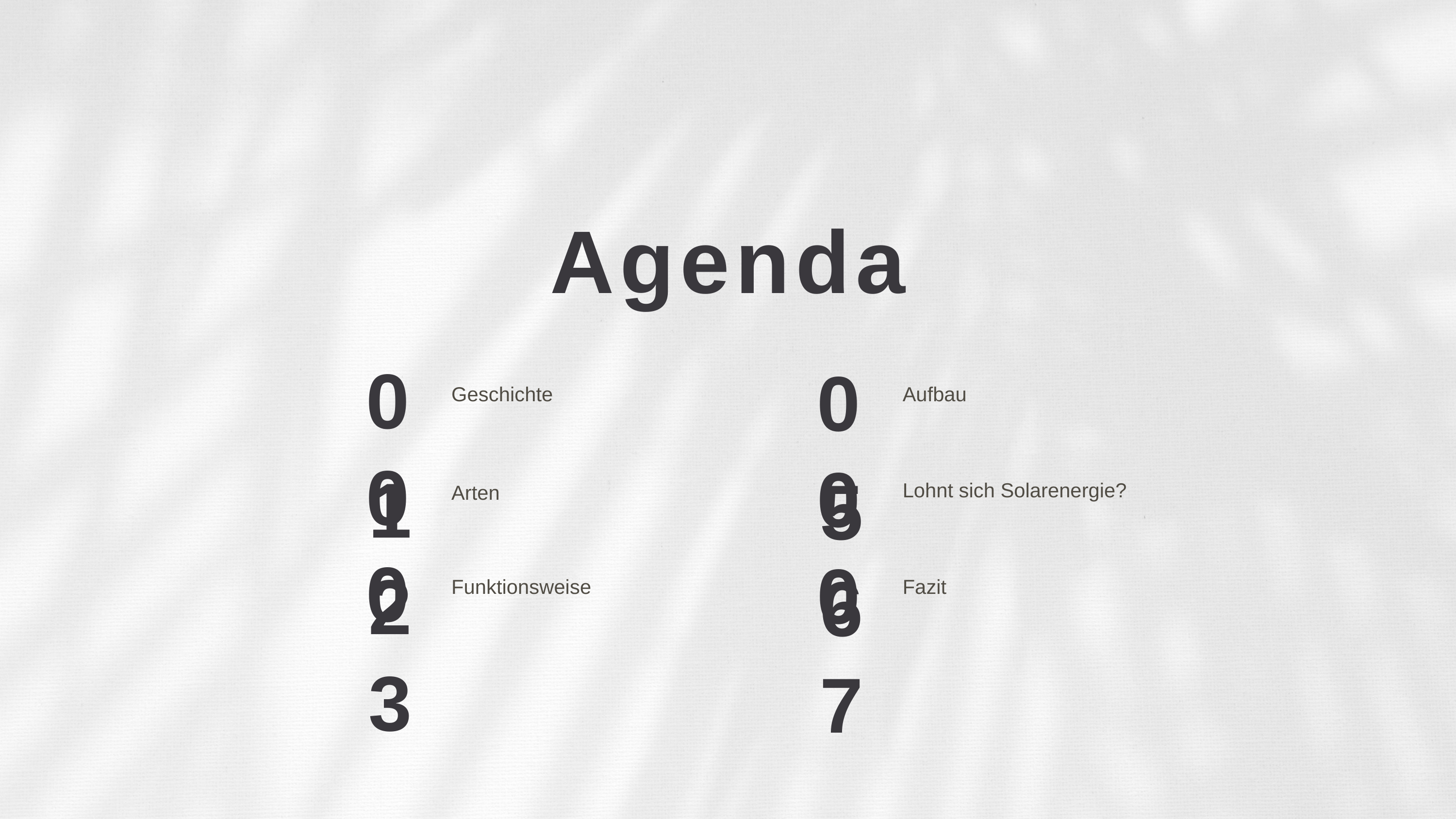

Agenda
01
05
Geschichte
Aufbau
02
06
Lohnt sich Solarenergie?
Arten
03
07
Funktionsweise
Fazit